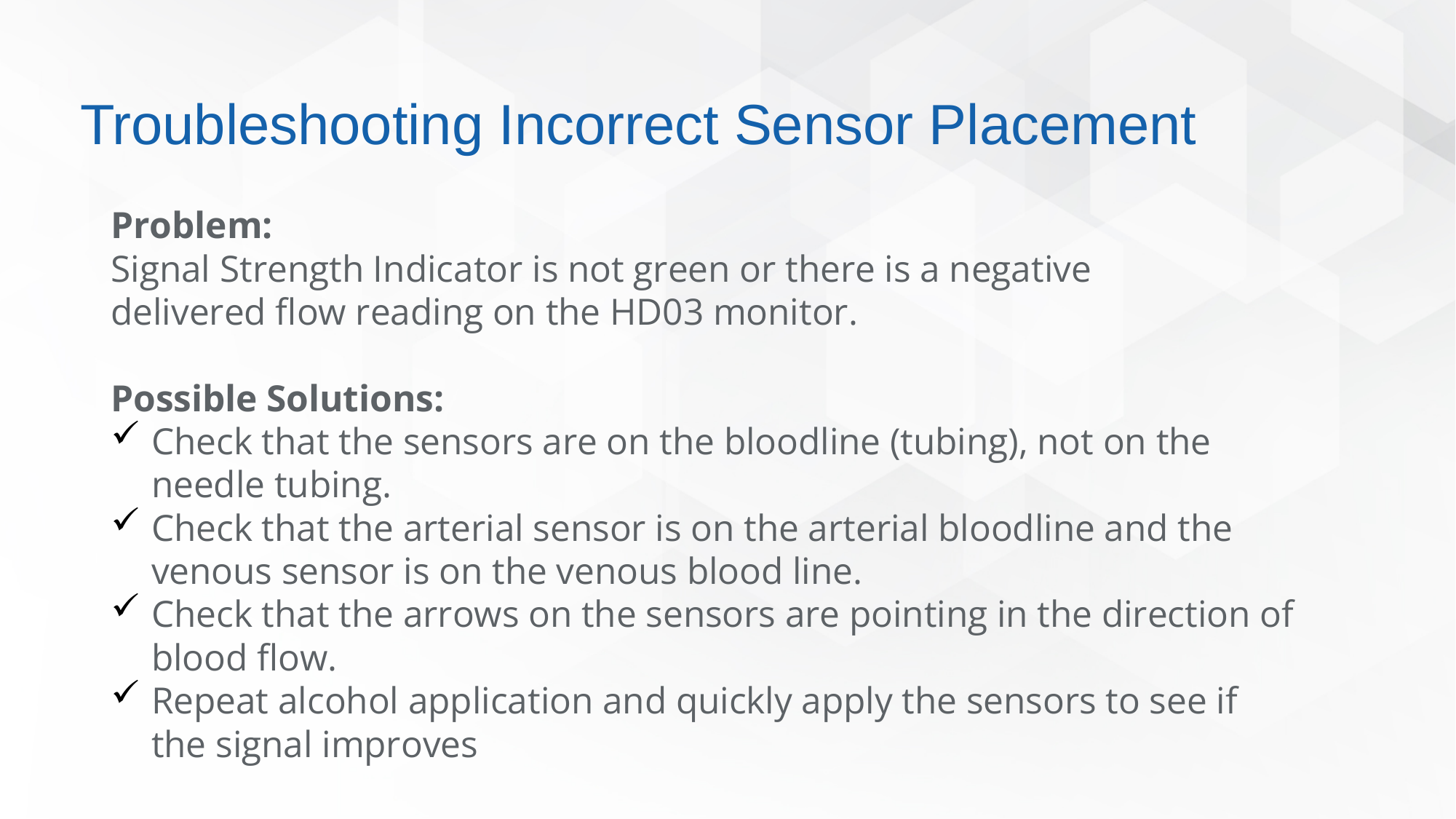

# Troubleshooting Incorrect Sensor Placement
Problem:
Signal Strength Indicator is not green or there is a negative
delivered flow reading on the HD03 monitor.

Possible Solutions:
Check that the sensors are on the bloodline (tubing), not on the needle tubing.
Check that the arterial sensor is on the arterial bloodline and the venous sensor is on the venous blood line.
Check that the arrows on the sensors are pointing in the direction of blood flow.
Repeat alcohol application and quickly apply the sensors to see if the signal improves